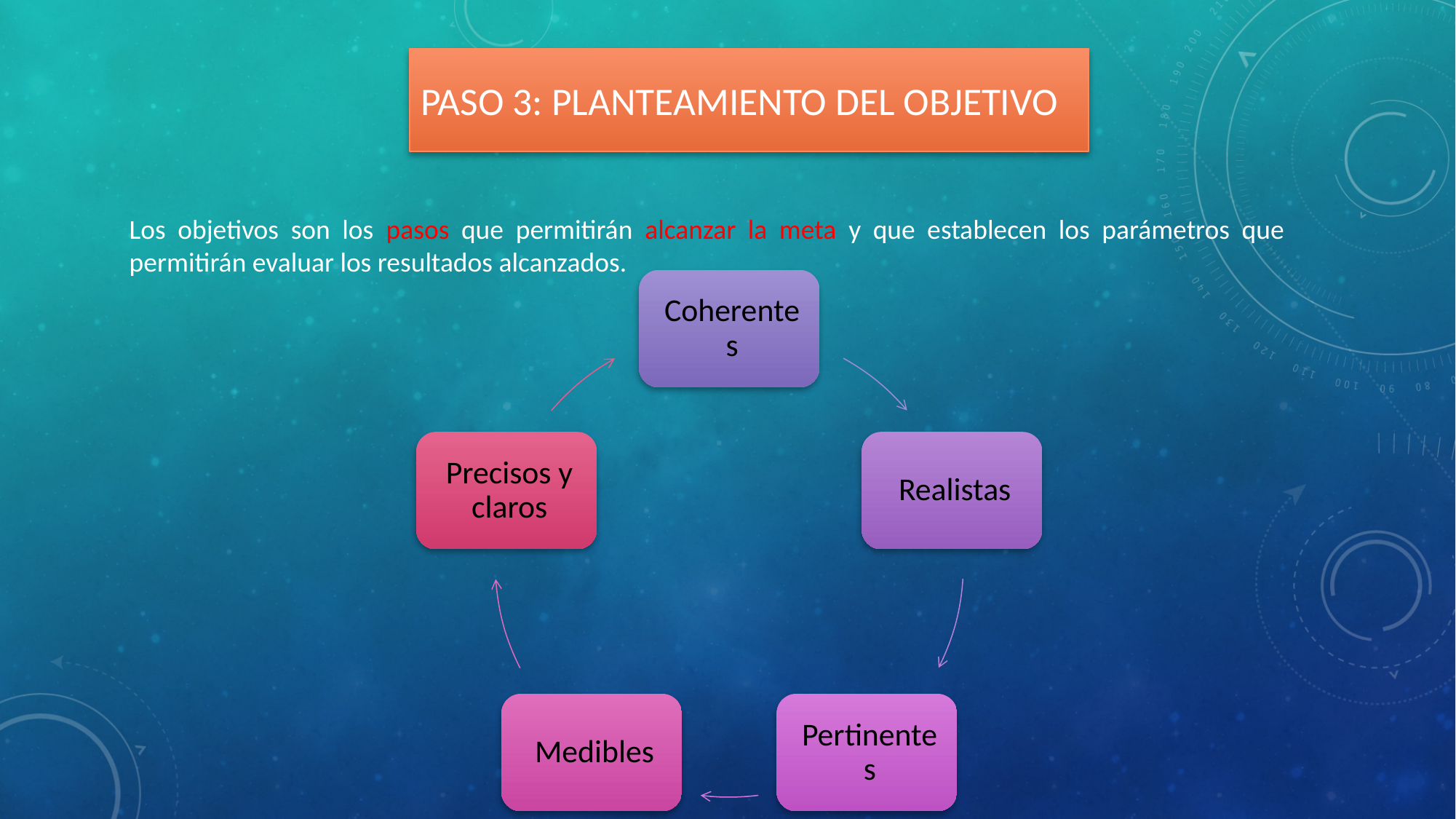

# Paso 3: Planteamiento del Objetivo
Los objetivos son los pasos que permitirán alcanzar la meta y que establecen los parámetros que permitirán evaluar los resultados alcanzados.
Coherentes
Realistas
Pertinentes
Medibles
Precisos y claros